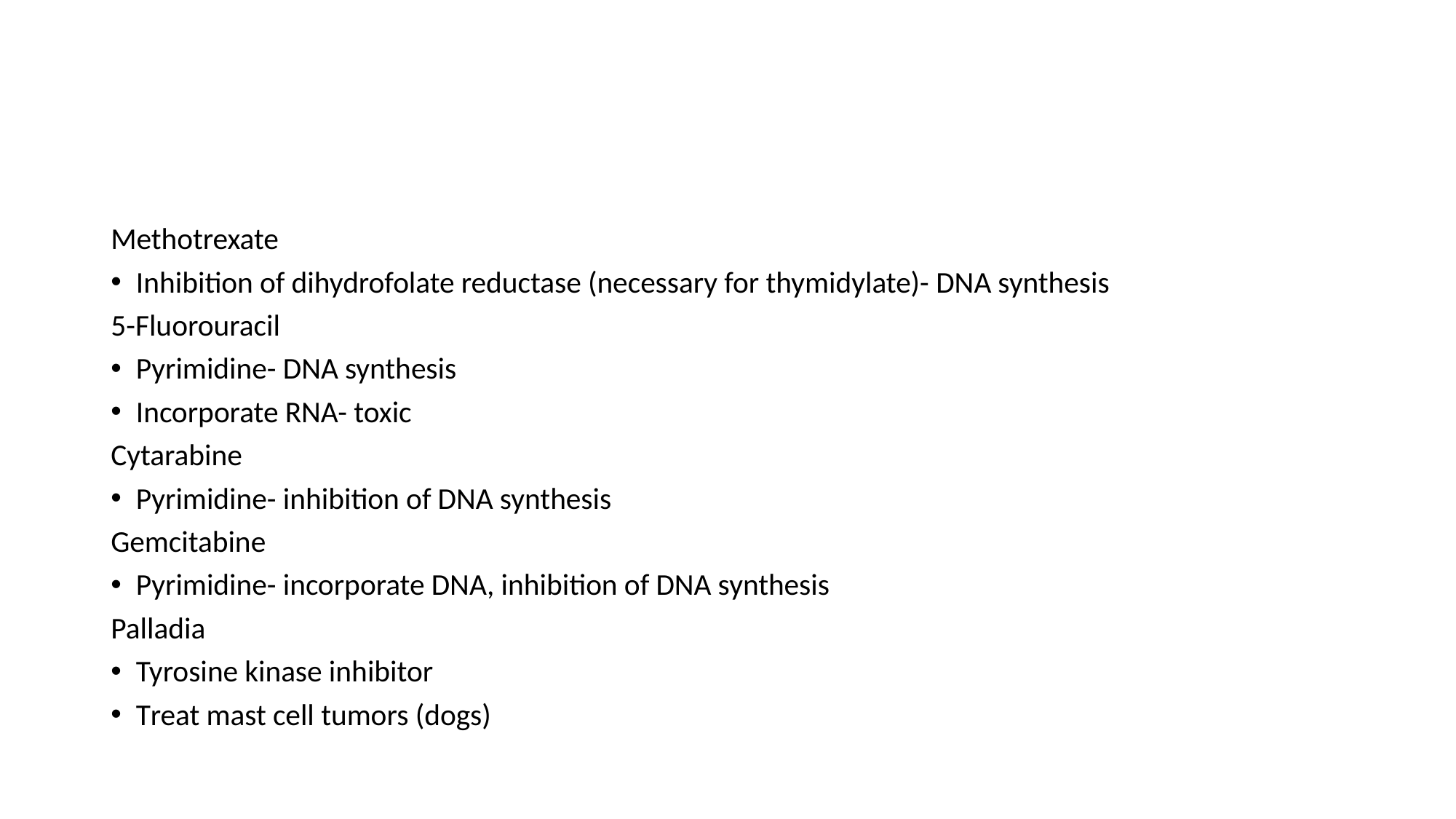

#
Methotrexate
Inhibition of dihydrofolate reductase (necessary for thymidylate)- DNA synthesis
5-Fluorouracil
Pyrimidine- DNA synthesis
Incorporate RNA- toxic
Cytarabine
Pyrimidine- inhibition of DNA synthesis
Gemcitabine
Pyrimidine- incorporate DNA, inhibition of DNA synthesis
Palladia
Tyrosine kinase inhibitor
Treat mast cell tumors (dogs)